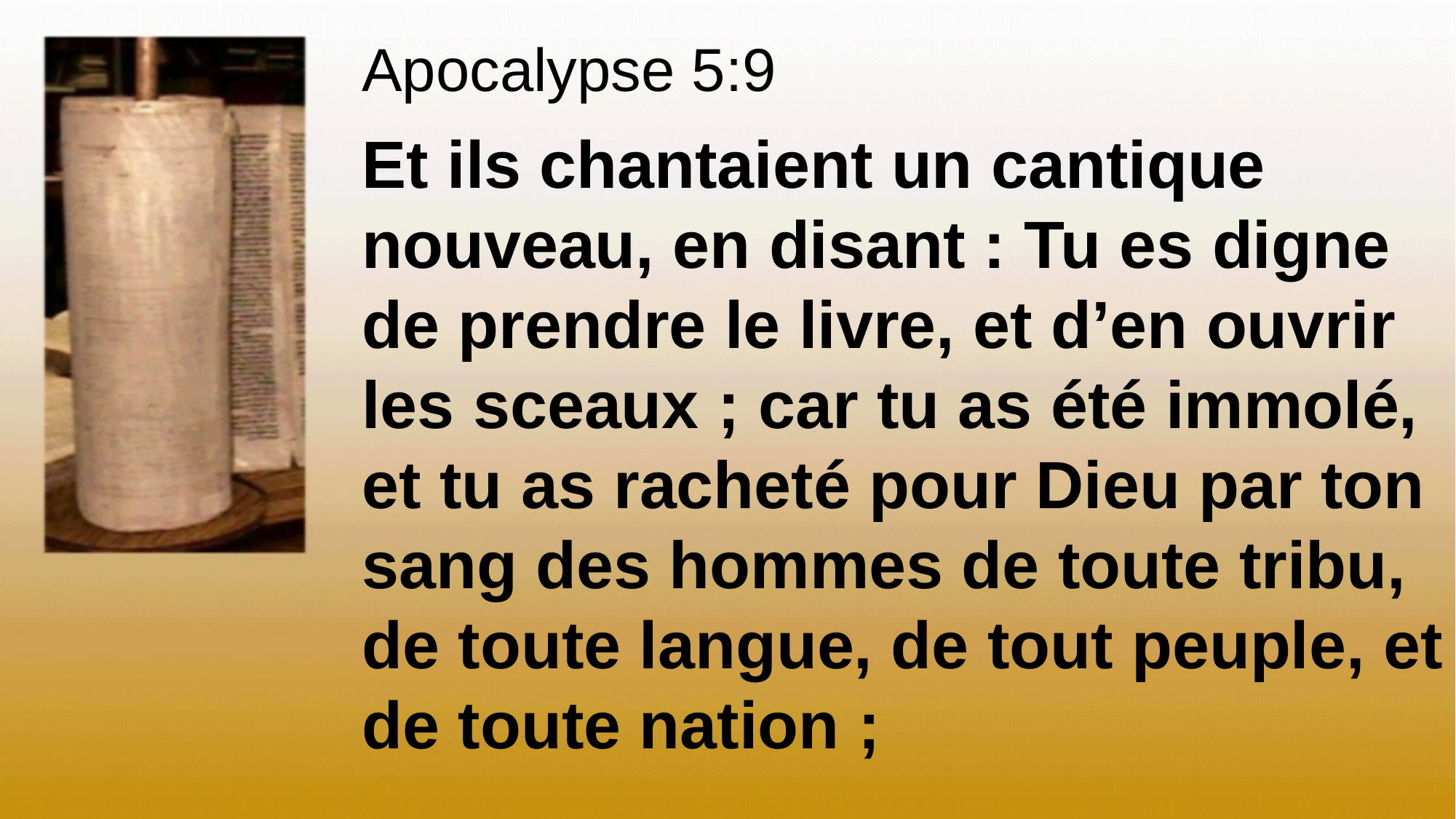

Apocalypse 5:9

Et ils chantaient un cantique nouveau, en disant : Tu es digne de prendre le livre, et d’en ouvrir les sceaux ; car tu as été immolé, et tu as racheté pour Dieu par ton sang des hommes de toute tribu, de toute langue, de tout peuple, et de toute nation ;